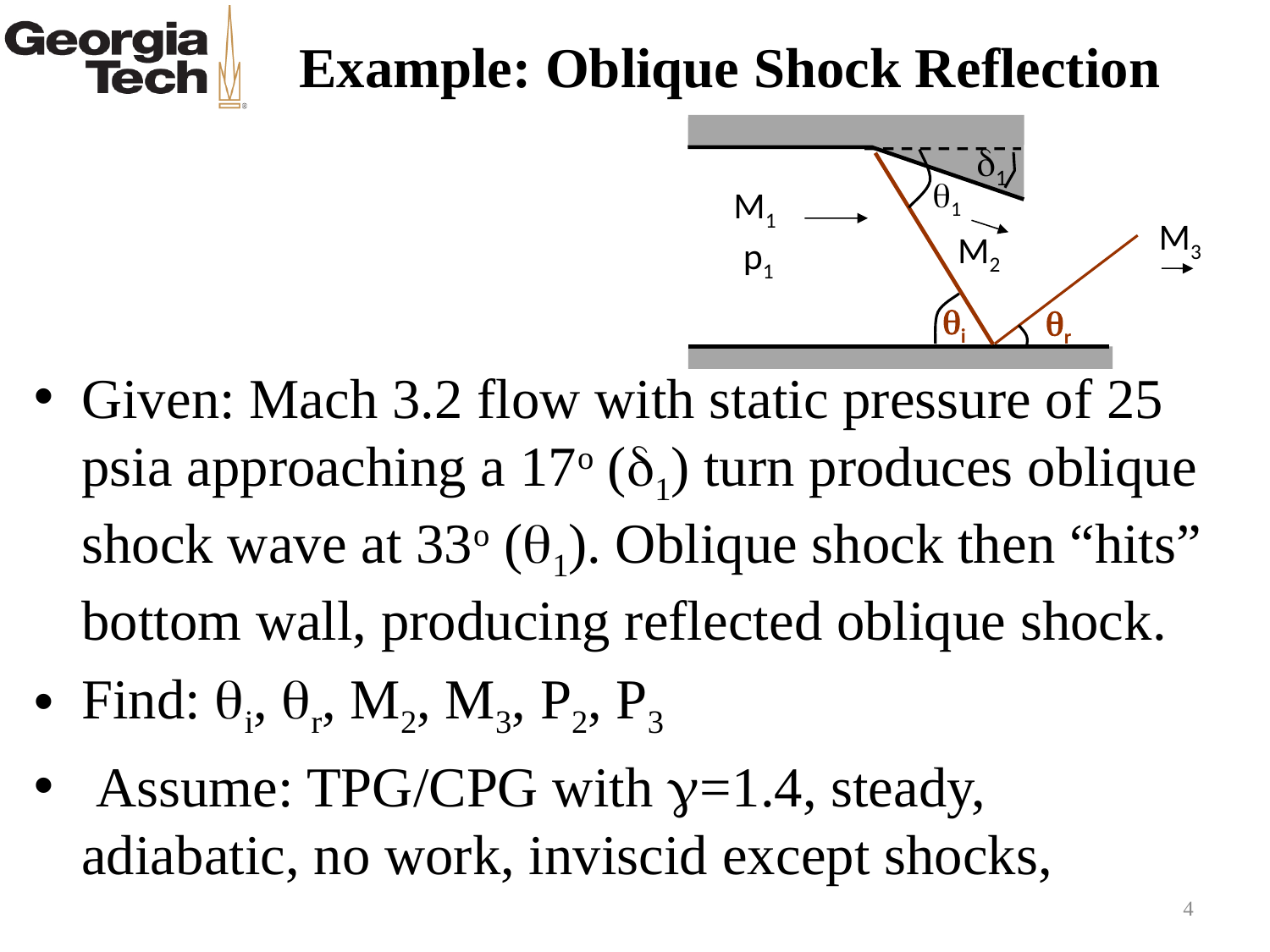

# Example: Oblique Shock Reflection

δ1

θ1
M1
M3

M2
p1

θi

θr

Given: Mach 3.2 flow with static pressure of 25 psia approaching a 17o (δ1) turn produces oblique shock wave at 33o (θ1). Oblique shock then “hits” bottom wall, producing reflected oblique shock.
Find: θi, θr, M2, M3, P2, P3
 Assume: TPG/CPG with γ=1.4, steady, adiabatic, no work, inviscid except shocks,
4